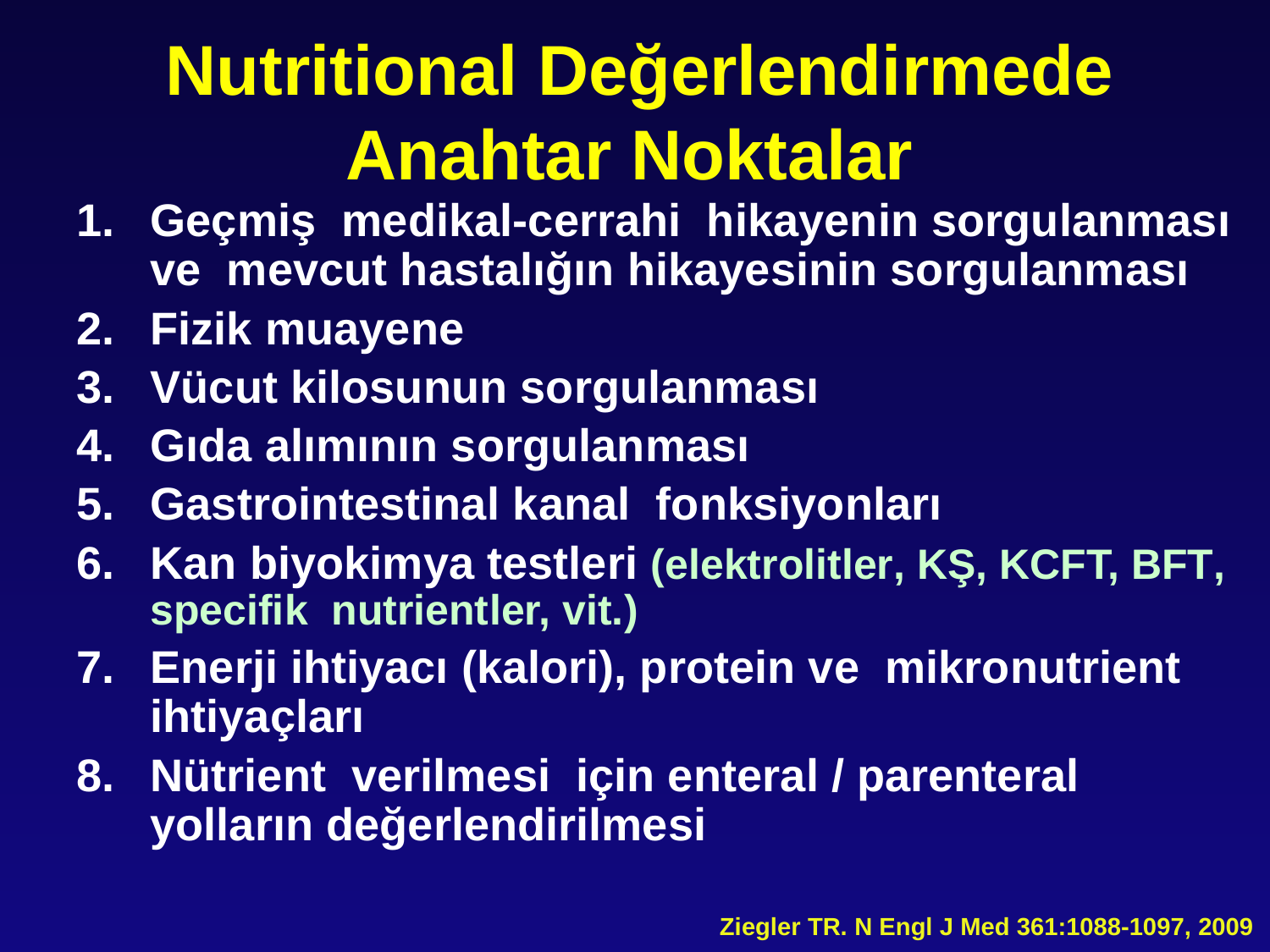

# Nutritional Değerlendirmede Anahtar Noktalar
Geçmiş  medikal-cerrahi  hikayenin sorgulanması ve  mevcut hastalığın hikayesinin sorgulanması
Fizik muayene
Vücut kilosunun sorgulanması
Gıda alımının sorgulanması
Gastrointestinal kanal  fonksiyonları
Kan biyokimya testleri (elektrolitler, KŞ, KCFT, BFT, specifik  nutrientler, vit.)
Enerji ihtiyacı (kalori), protein ve  mikronutrient ihtiyaçları
Nütrient  verilmesi  için enteral / parenteral  yolların değerlendirilmesi

Ziegler TR. N Engl J Med 361:1088-1097, 2009